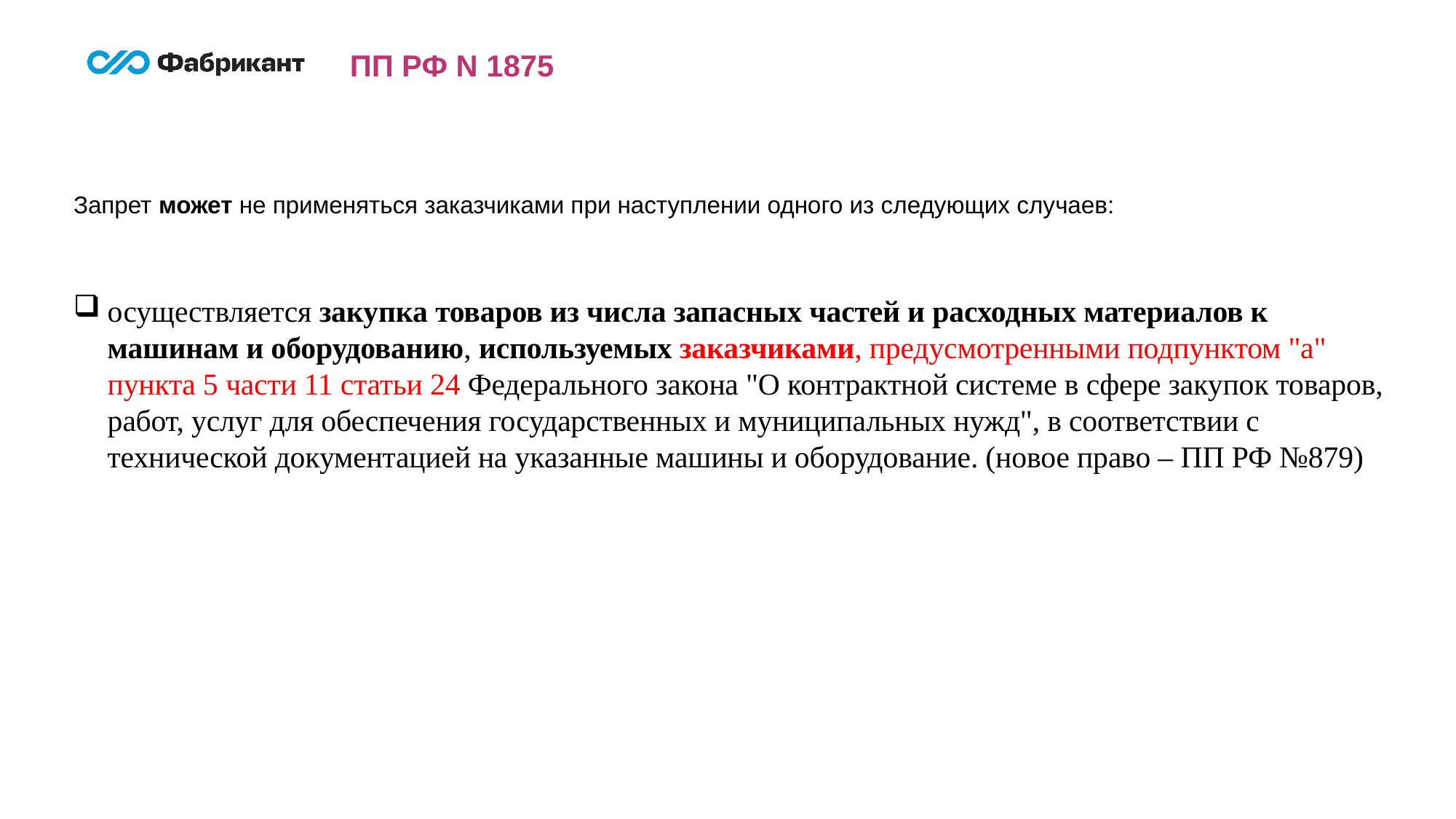

ПП РФ N 1875
Запрет может не применяться заказчиками при наступлении одного из следующих случаев:
осуществляется закупка товаров из числа запасных частей и расходных материалов к машинам и оборудованию, используемых заказчиками, предусмотренными подпунктом "а" пункта 5 части 11 статьи 24 Федерального закона "О контрактной системе в сфере закупок товаров, работ, услуг для обеспечения государственных и муниципальных нужд", в соответствии с технической документацией на указанные машины и оборудование. (новое право – ПП РФ №879)